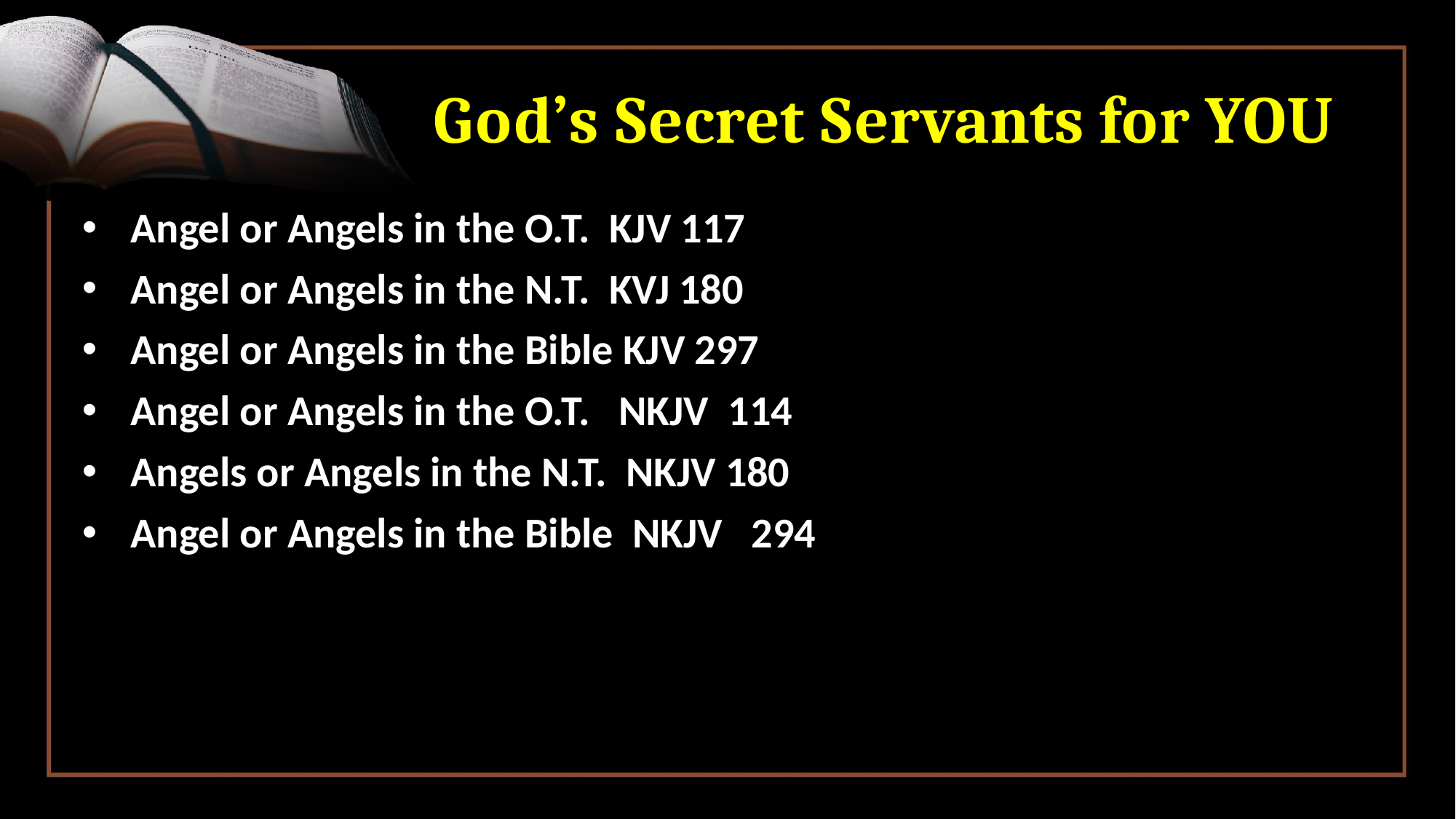

# God’s Secret Servants for YOU
Angel or Angels in the O.T.  KJV 117
Angel or Angels in the N.T.  KVJ 180
Angel or Angels in the Bible KJV 297
Angel or Angels in the O.T.   NKJV  114
Angels or Angels in the N.T.  NKJV 180
Angel or Angels in the Bible  NKJV   294